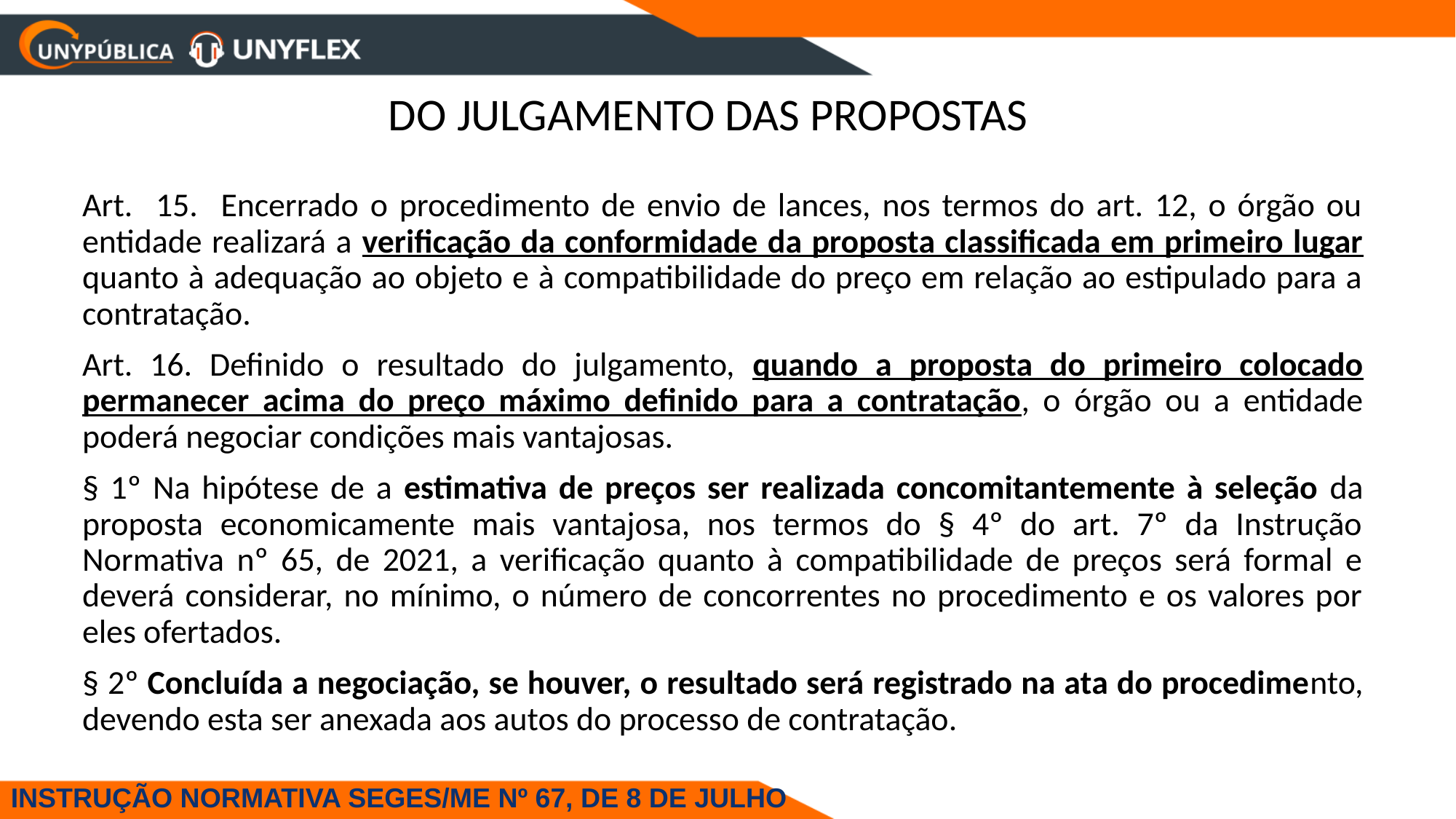

# DO JULGAMENTO DAS PROPOSTAS
Art.  15.  Encerrado o procedimento de envio de lances, nos termos do art. 12, o órgão ou entidade realizará a verificação da conformidade da proposta classificada em primeiro lugar quanto à adequação ao objeto e à compatibilidade do preço em relação ao estipulado para a contratação.
Art. 16. Definido o resultado do julgamento, quando a proposta do primeiro colocado permanecer acima do preço máximo definido para a contratação, o órgão ou a entidade poderá negociar condições mais vantajosas.
§ 1º Na hipótese de a estimativa de preços ser realizada concomitantemente à seleção da proposta economicamente mais vantajosa, nos termos do § 4º do art. 7º da Instrução Normativa nº 65, de 2021, a verificação quanto à compatibilidade de preços será formal e deverá considerar, no mínimo, o número de concorrentes no procedimento e os valores por eles ofertados.
§ 2º Concluída a negociação, se houver, o resultado será registrado na ata do procedimento, devendo esta ser anexada aos autos do processo de contratação.

INSTRUÇÃO NORMATIVA SEGES/ME Nº 67, DE 8 DE JULHO DE 2021